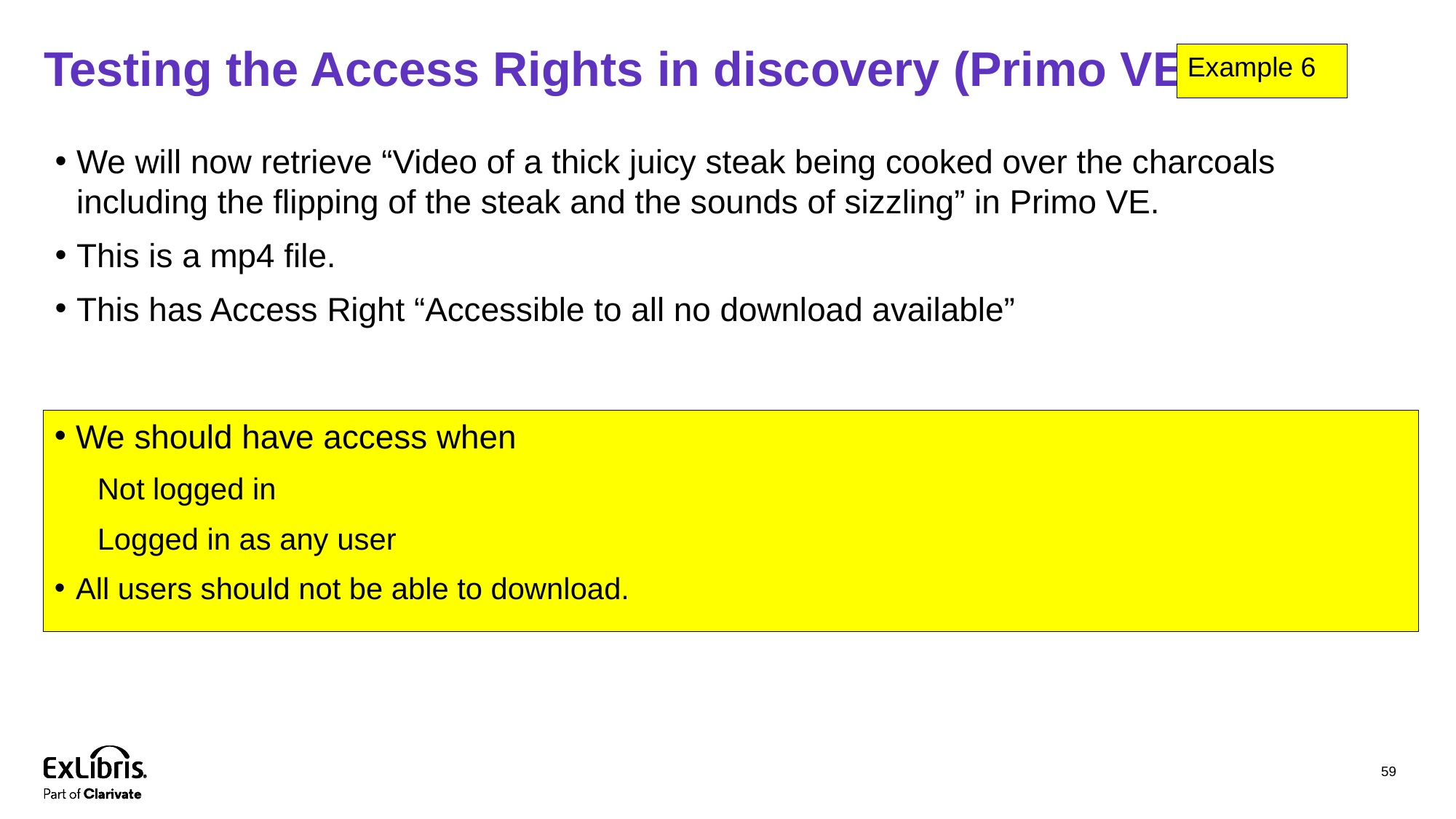

# Testing the Access Rights in discovery (Primo VE)
Example 6
We will now retrieve “Video of a thick juicy steak being cooked over the charcoals including the flipping of the steak and the sounds of sizzling” in Primo VE.
This is a mp4 file.
This has Access Right “Accessible to all no download available”

We should have access when
Not logged in
Logged in as any user
All users should not be able to download.

59